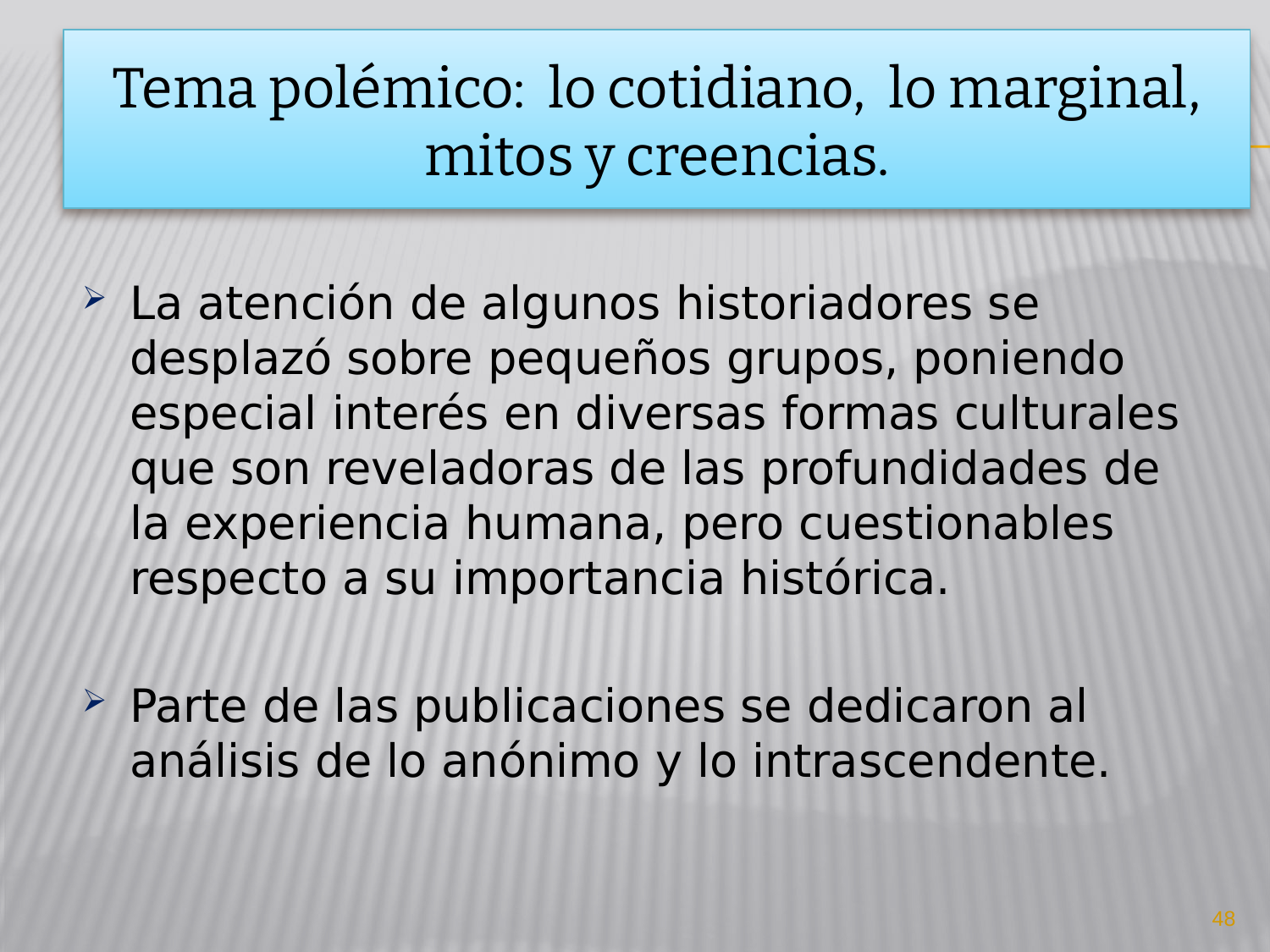

# Tema polémico:  lo cotidiano,  lo marginal, mitos y creencias.
La atención de algunos historiadores se desplazó sobre pequeños grupos, poniendo especial interés en diversas formas culturales que son reveladoras de las profundidades de  la experiencia humana, pero cuestionables respecto a su importancia histórica.

Parte de las publicaciones se dedicaron al análisis de lo anónimo y lo intrascendente.
48